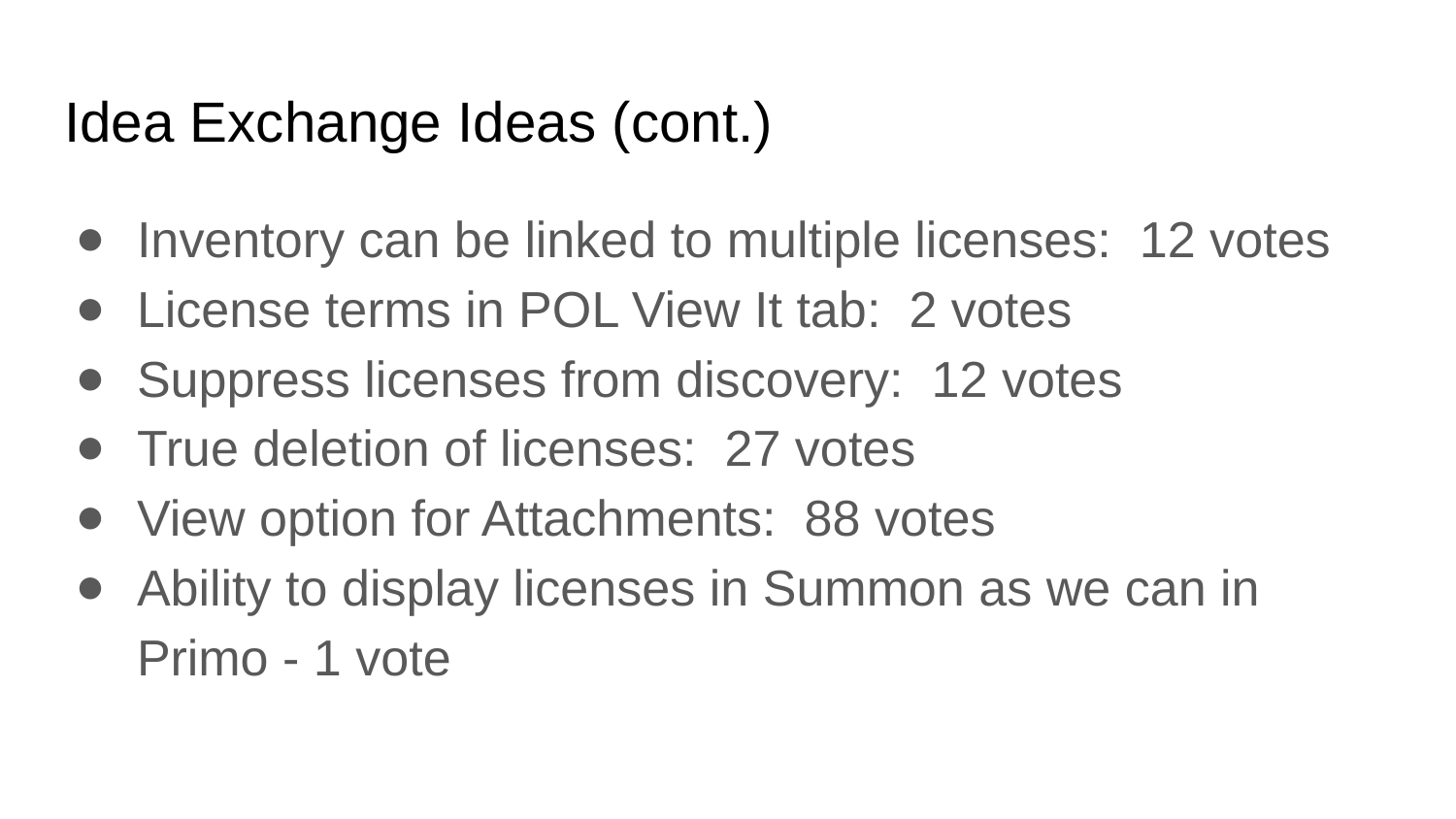

# Idea Exchange Ideas (cont.)
Inventory can be linked to multiple licenses:  12 votes
License terms in POL View It tab:  2 votes
Suppress licenses from discovery:  12 votes
True deletion of licenses:  27 votes
View option for Attachments:  88 votes
Ability to display licenses in Summon as we can in Primo - 1 vote